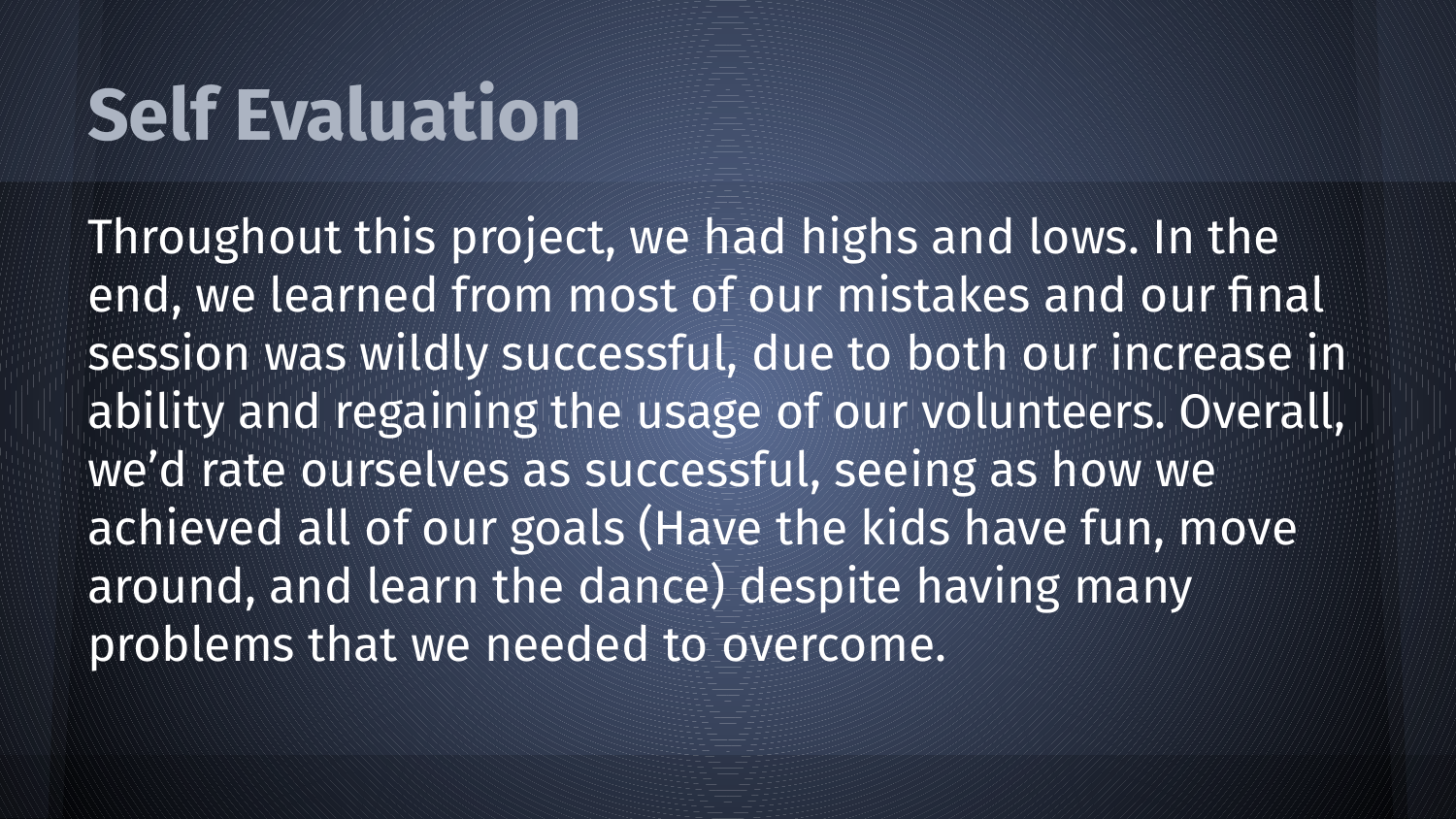

# Self Evaluation
Throughout this project, we had highs and lows. In the end, we learned from most of our mistakes and our final session was wildly successful, due to both our increase in ability and regaining the usage of our volunteers. Overall, we’d rate ourselves as successful, seeing as how we achieved all of our goals (Have the kids have fun, move around, and learn the dance) despite having many problems that we needed to overcome.